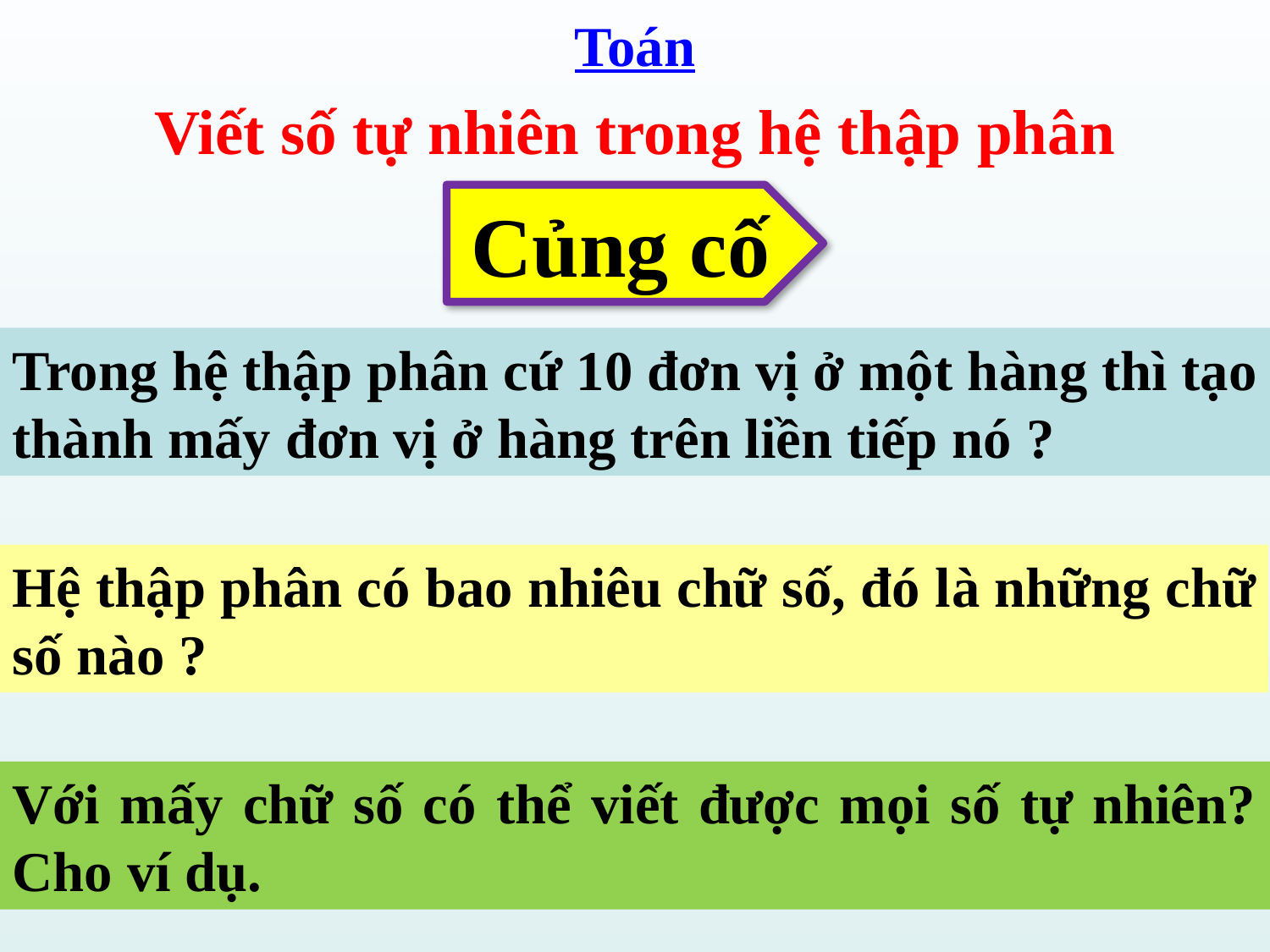

Toán
Viết số tự nhiên trong hệ thập phân
Củng cố
Trong hệ thập phân cứ 10 đơn vị ở một hàng thì tạo thành mấy đơn vị ở hàng trên liền tiếp nó ?
Hệ thập phân có bao nhiêu chữ số, đó là những chữ số nào ?
Với mấy chữ số có thể viết được mọi số tự nhiên? Cho ví dụ.